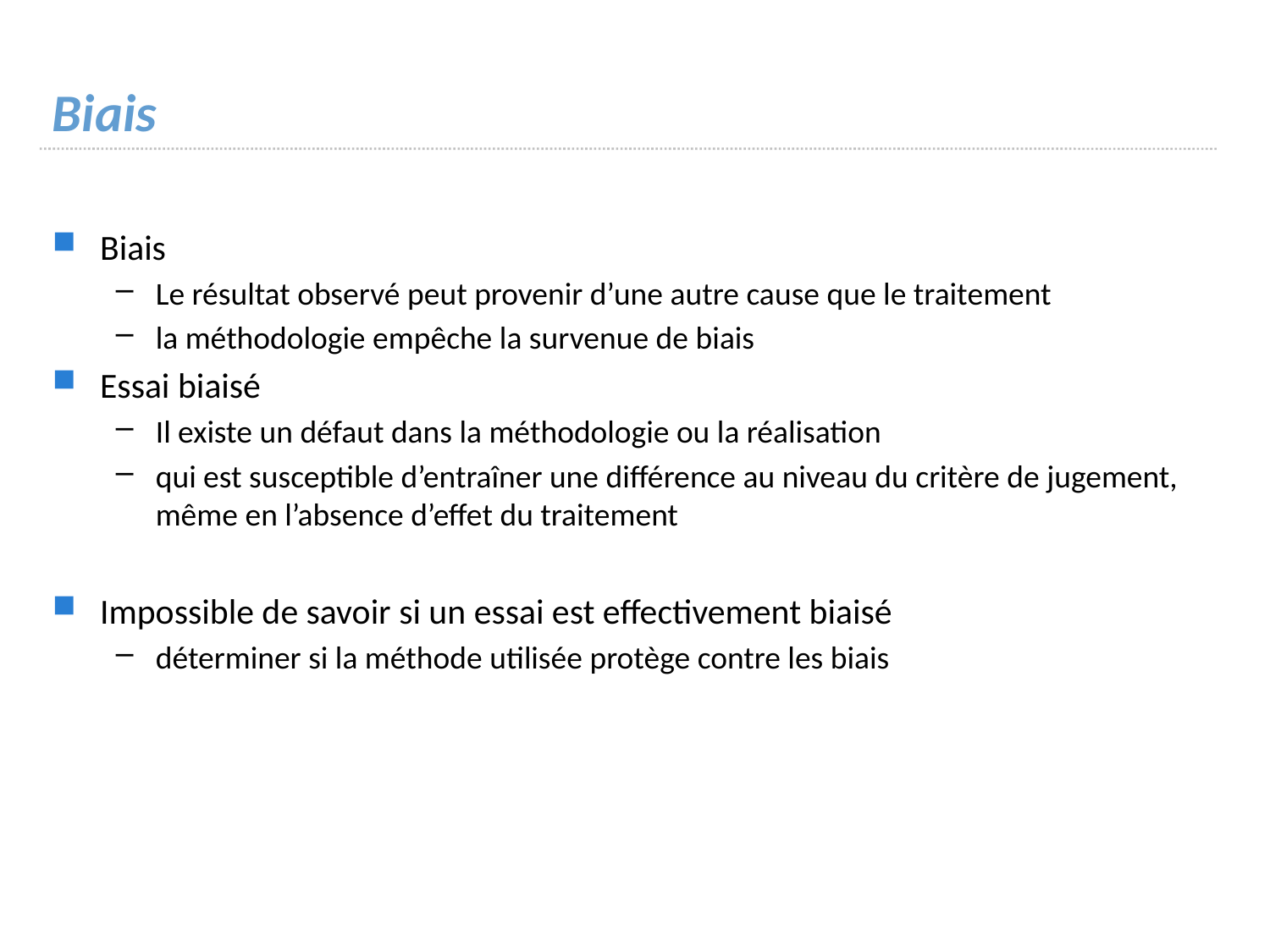

# Biais
Biais
Le résultat observé peut provenir d’une autre cause que le traitement
la méthodologie empêche la survenue de biais
Essai biaisé
Il existe un défaut dans la méthodologie ou la réalisation
qui est susceptible d’entraîner une différence au niveau du critère de jugement, même en l’absence d’effet du traitement

Impossible de savoir si un essai est effectivement biaisé
déterminer si la méthode utilisée protège contre les biais